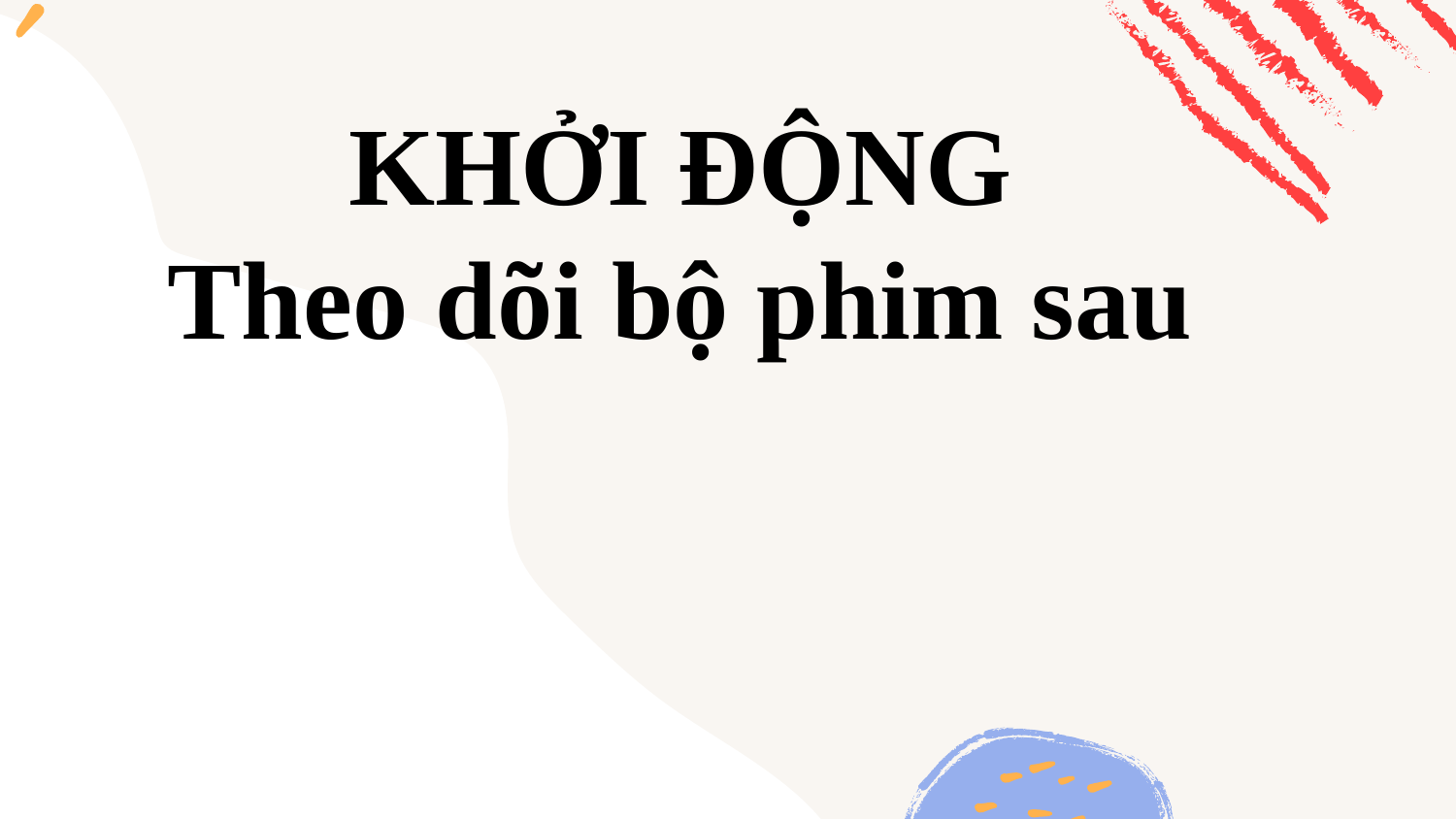

KHỞI ĐỘNG
Theo dõi bộ phim sau